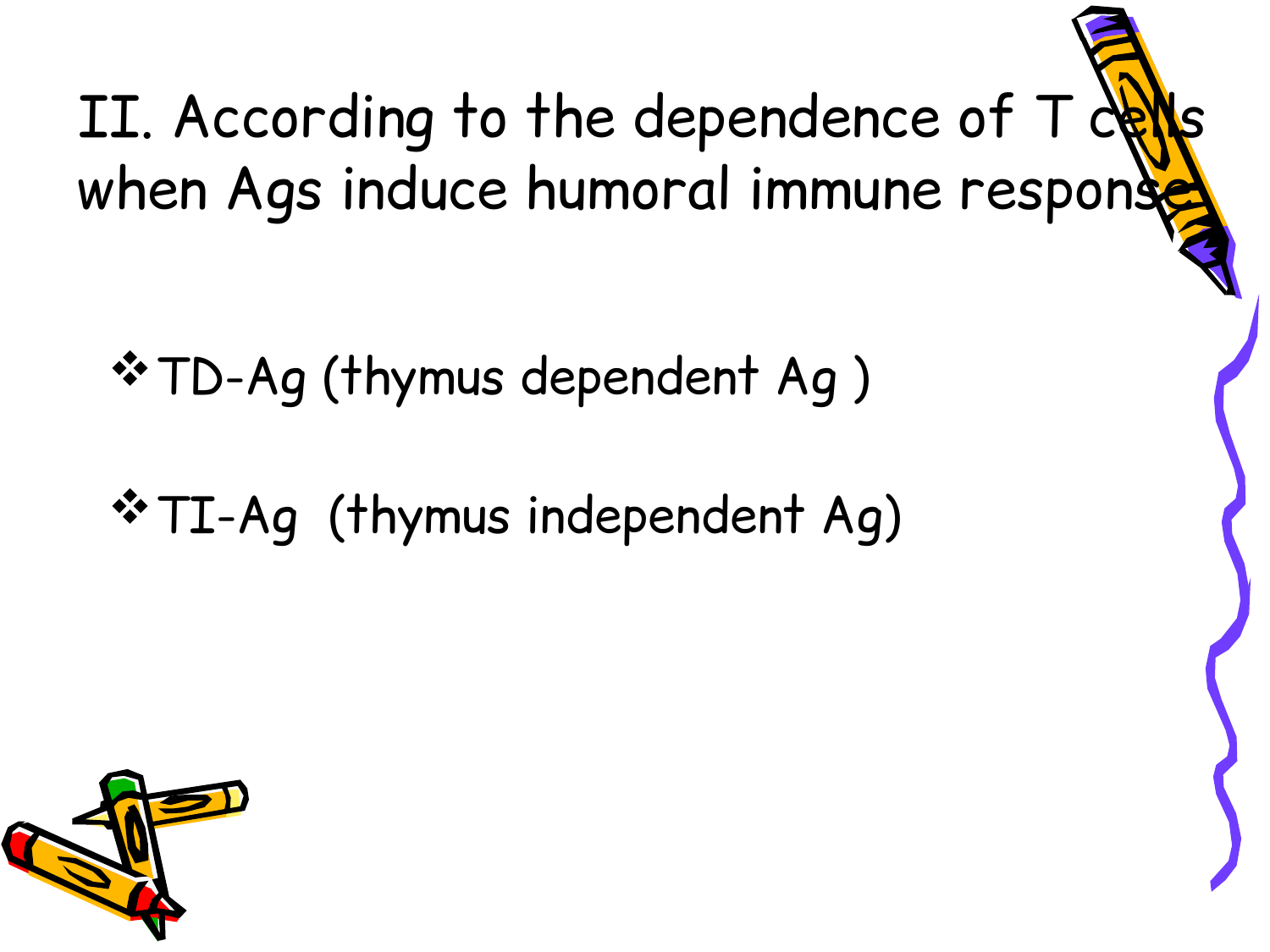

# II. According to the dependence of T cells when Ags induce humoral immune response
TD-Ag (thymus dependent Ag )

TI-Ag  (thymus independent Ag)